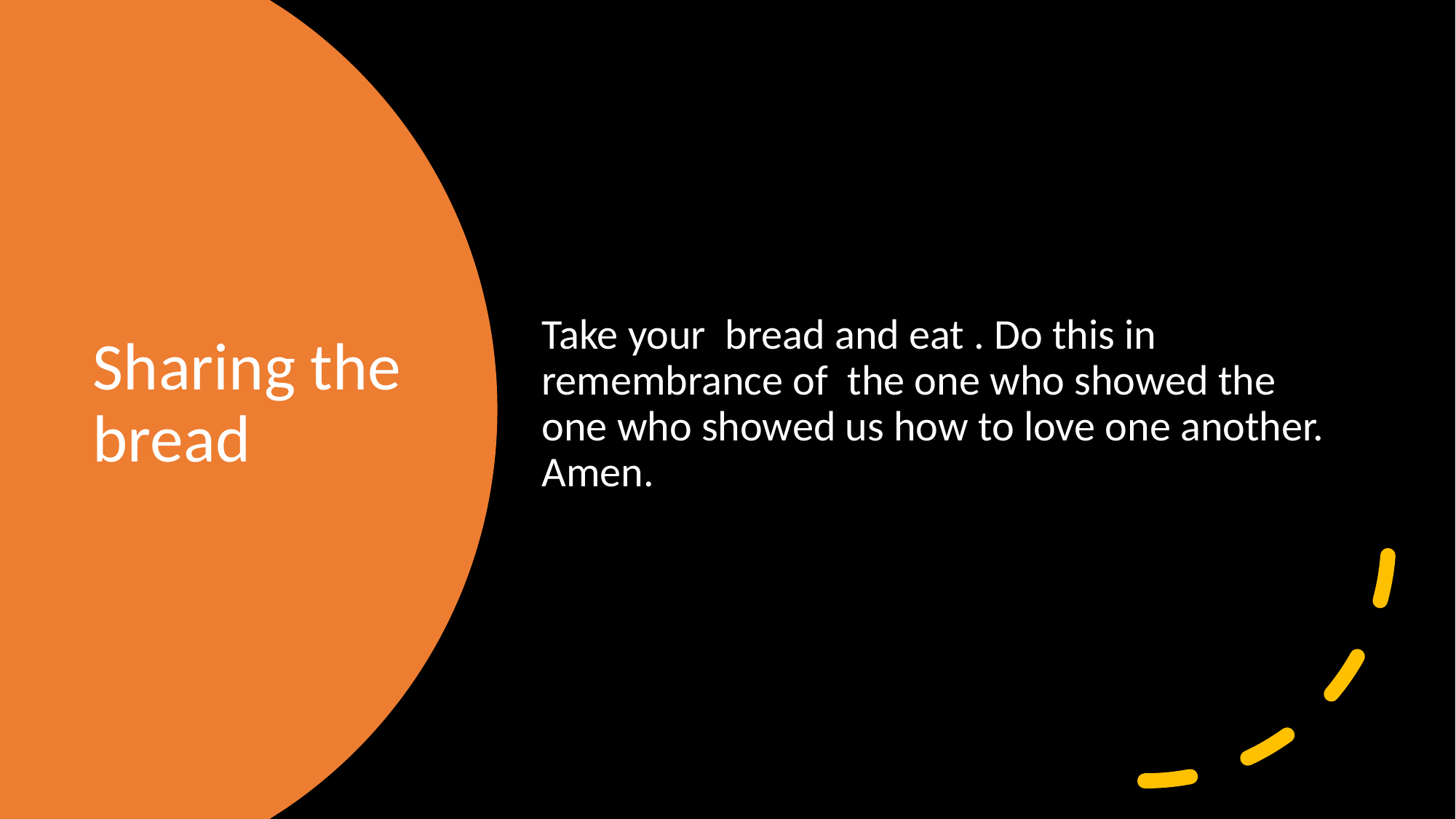

Take your  bread and eat . Do this in remembrance of  the one who showed the one who showed us how to love one another. Amen.
# Sharing the bread